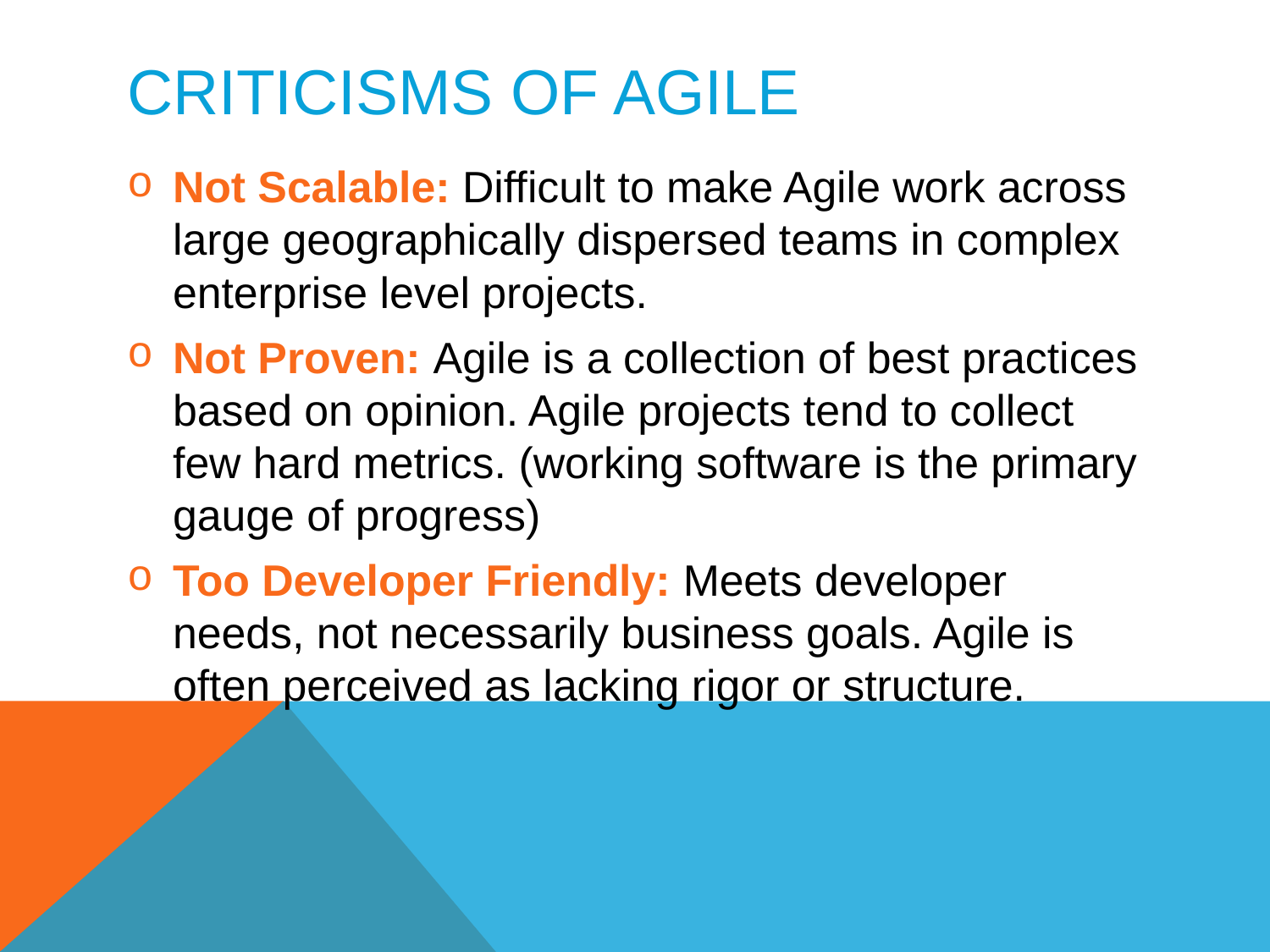

# Criticisms of agile
Not Scalable: Difficult to make Agile work across large geographically dispersed teams in complex enterprise level projects.
Not Proven: Agile is a collection of best practices based on opinion. Agile projects tend to collect few hard metrics. (working software is the primary gauge of progress)
Too Developer Friendly: Meets developer needs, not necessarily business goals. Agile is often perceived as lacking rigor or structure.